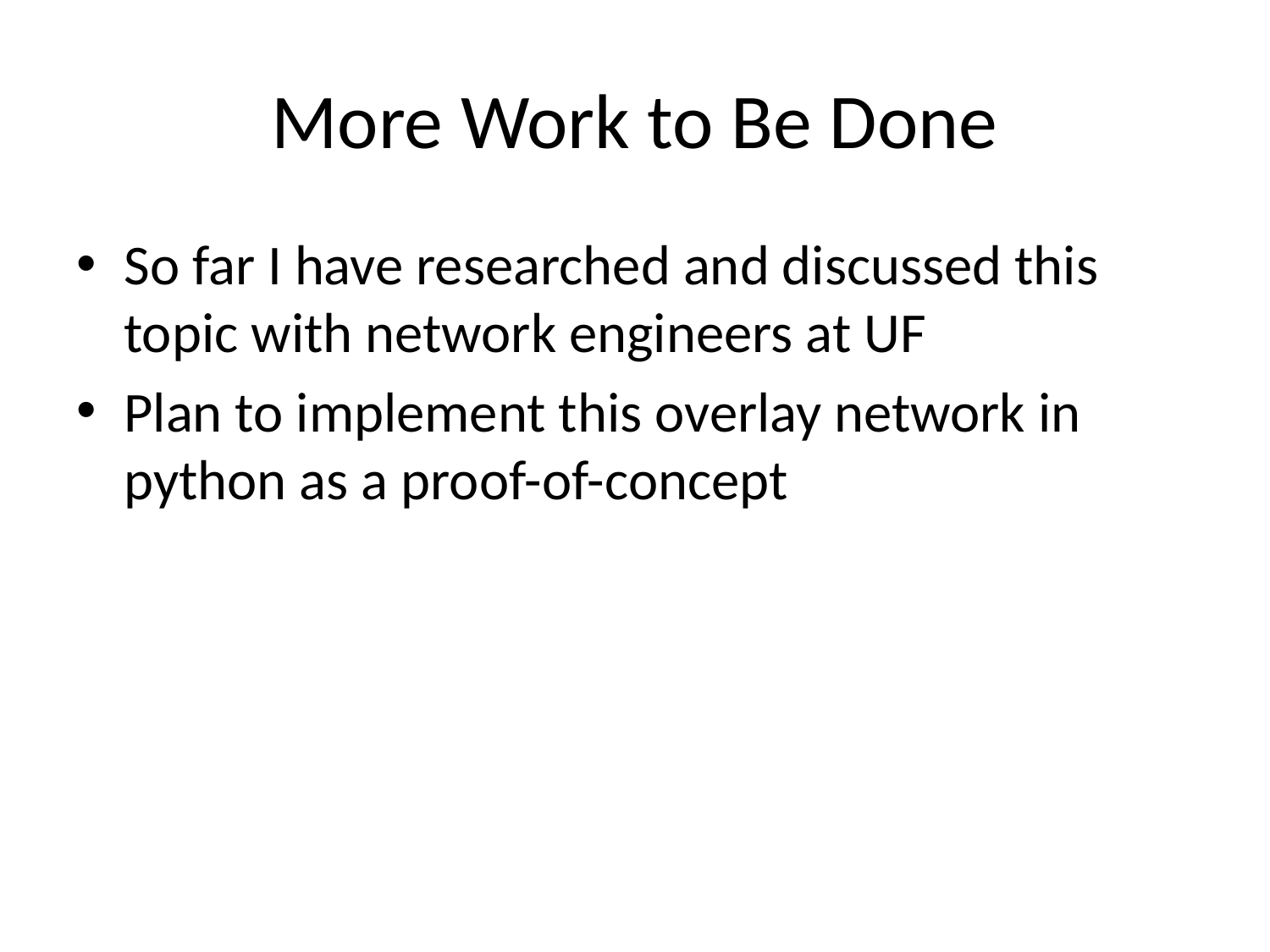

# More Work to Be Done
So far I have researched and discussed this topic with network engineers at UF
Plan to implement this overlay network in python as a proof-of-concept